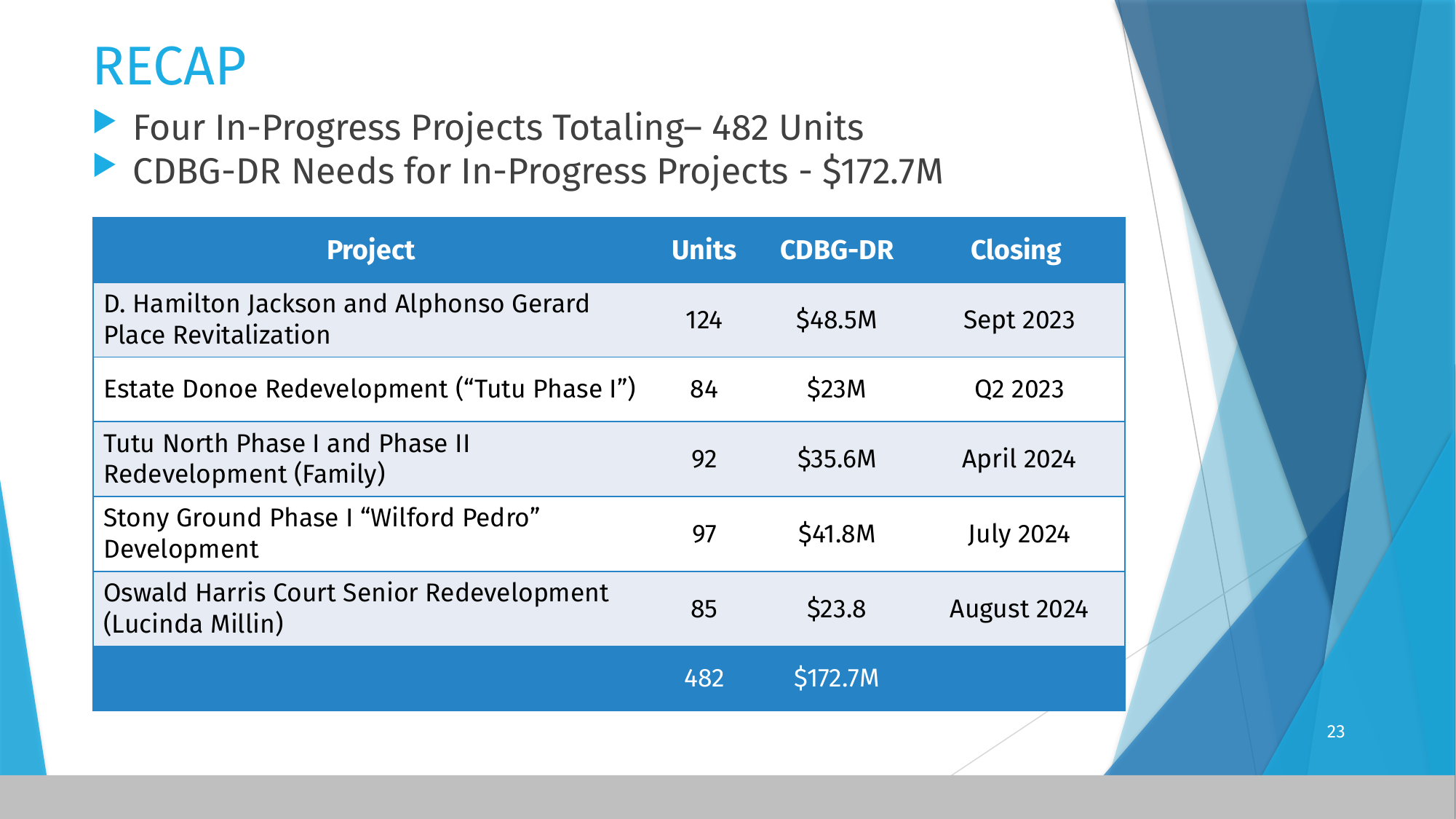

# RECAP
Four In-Progress Projects Totaling– 482 Units
CDBG-DR Needs for In-Progress Projects - $172.7M

| Project | Units | CDBG-DR | Closing |
| --- | --- | --- | --- |
| D. Hamilton Jackson and Alphonso Gerard Place Revitalization | 124 | $48.5M | Sept 2023 |
| Estate Donoe Redevelopment (“Tutu Phase I”) | 84 | $23M | Q2 2023 |
| Tutu North Phase I and Phase II Redevelopment (Family) | 92 | $35.6M | April 2024 |
| Stony Ground Phase I “Wilford Pedro” Development | 97 | $41.8M | July 2024 |
| Oswald Harris Court Senior Redevelopment (Lucinda Millin) | 85 | $23.8 | August 2024 |
|  | 482 | $172.7M |  |
23